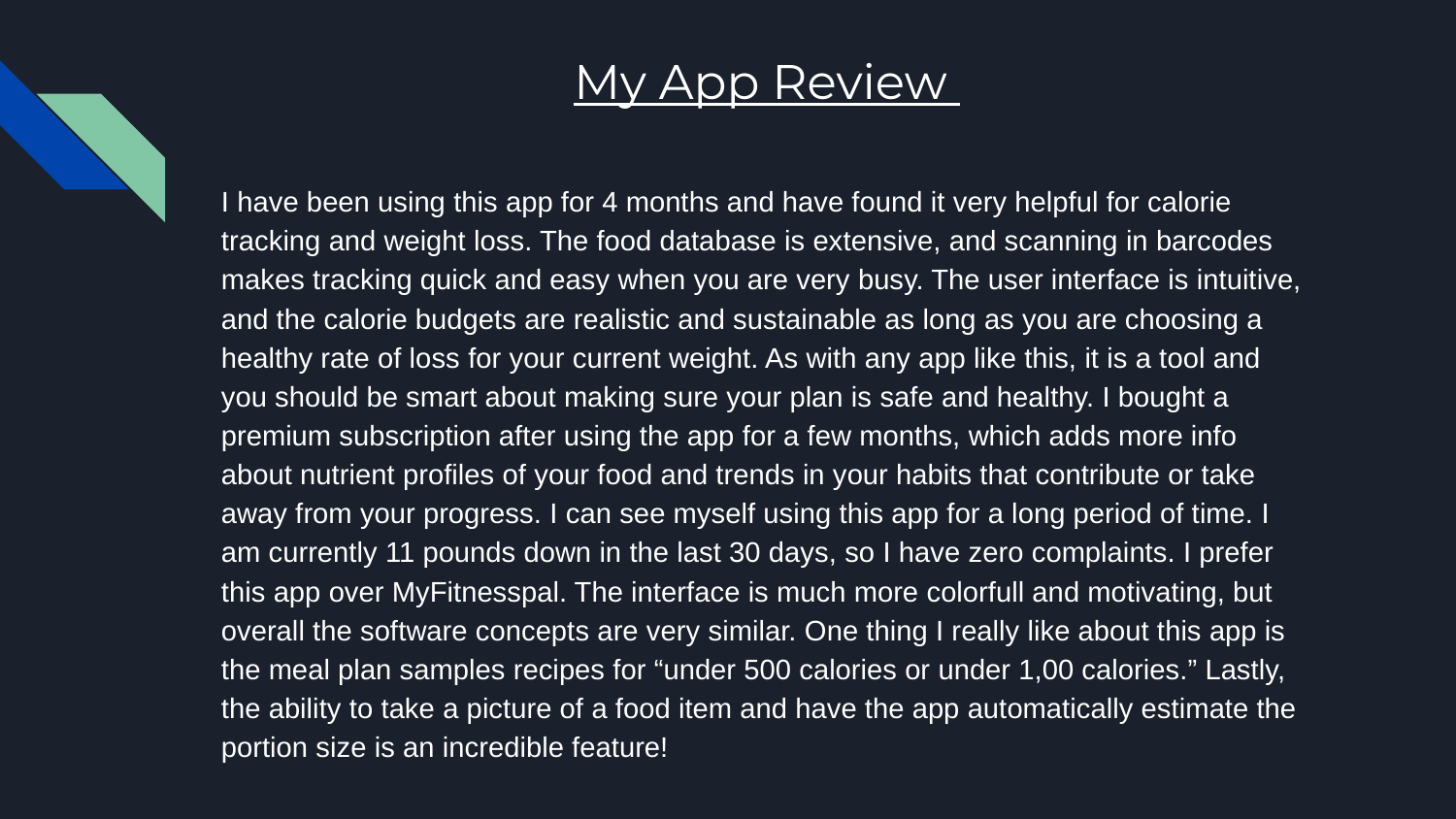

# My App Review
I have been using this app for 4 months and have found it very helpful for calorie tracking and weight loss. The food database is extensive, and scanning in barcodes makes tracking quick and easy when you are very busy. The user interface is intuitive, and the calorie budgets are realistic and sustainable as long as you are choosing a healthy rate of loss for your current weight. As with any app like this, it is a tool and you should be smart about making sure your plan is safe and healthy. I bought a premium subscription after using the app for a few months, which adds more info about nutrient profiles of your food and trends in your habits that contribute or take away from your progress. I can see myself using this app for a long period of time. I am currently 11 pounds down in the last 30 days, so I have zero complaints. I prefer this app over MyFitnesspal. The interface is much more colorfull and motivating, but overall the software concepts are very similar. One thing I really like about this app is the meal plan samples recipes for “under 500 calories or under 1,00 calories.” Lastly, the ability to take a picture of a food item and have the app automatically estimate the portion size is an incredible feature!